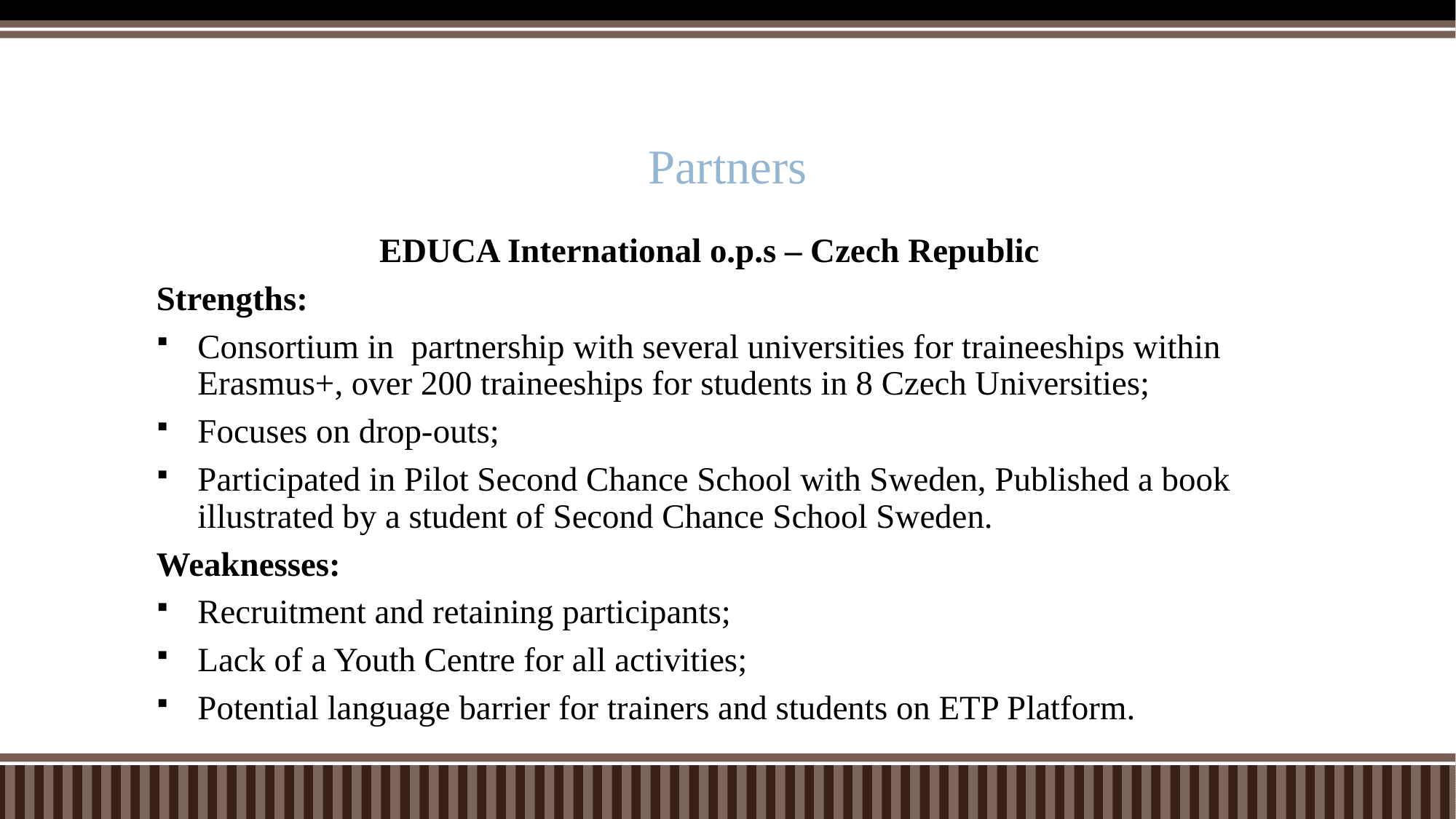

# Partners
EDUCA International o.p.s – Czech Republic
Strengths:
Consortium in  partnership with several universities for traineeships within Erasmus+, over 200 traineeships for students in 8 Czech Universities;
Focuses on drop-outs;
Participated in Pilot Second Chance School with Sweden, Published a book illustrated by a student of Second Chance School Sweden.
Weaknesses:
Recruitment and retaining participants;
Lack of a Youth Centre for all activities;
Potential language barrier for trainers and students on ETP Platform.